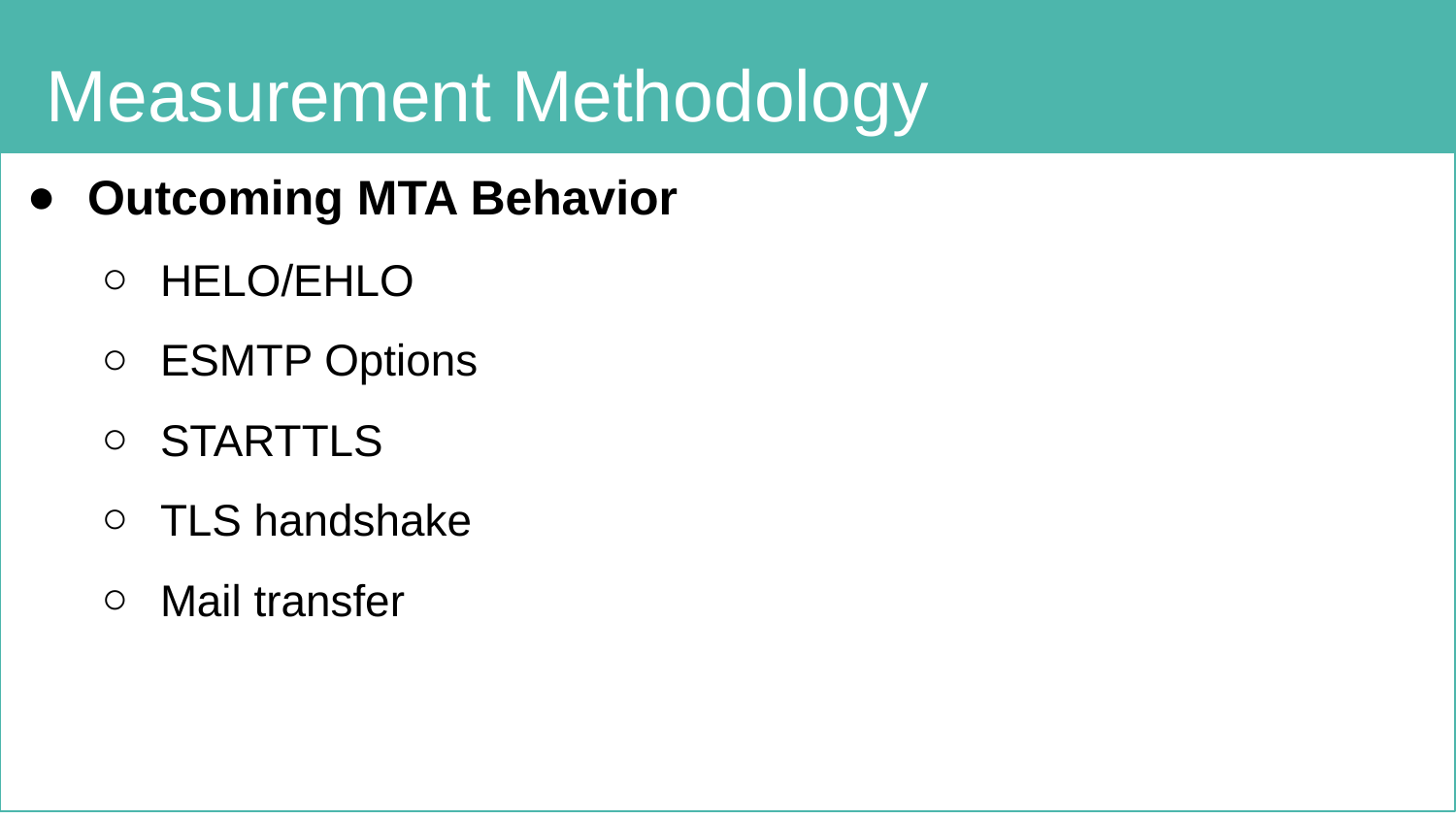

Measurement Methodology

Outcoming MTA Behavior
HELO/EHLO
ESMTP Options
STARTTLS
TLS handshake
Mail transfer